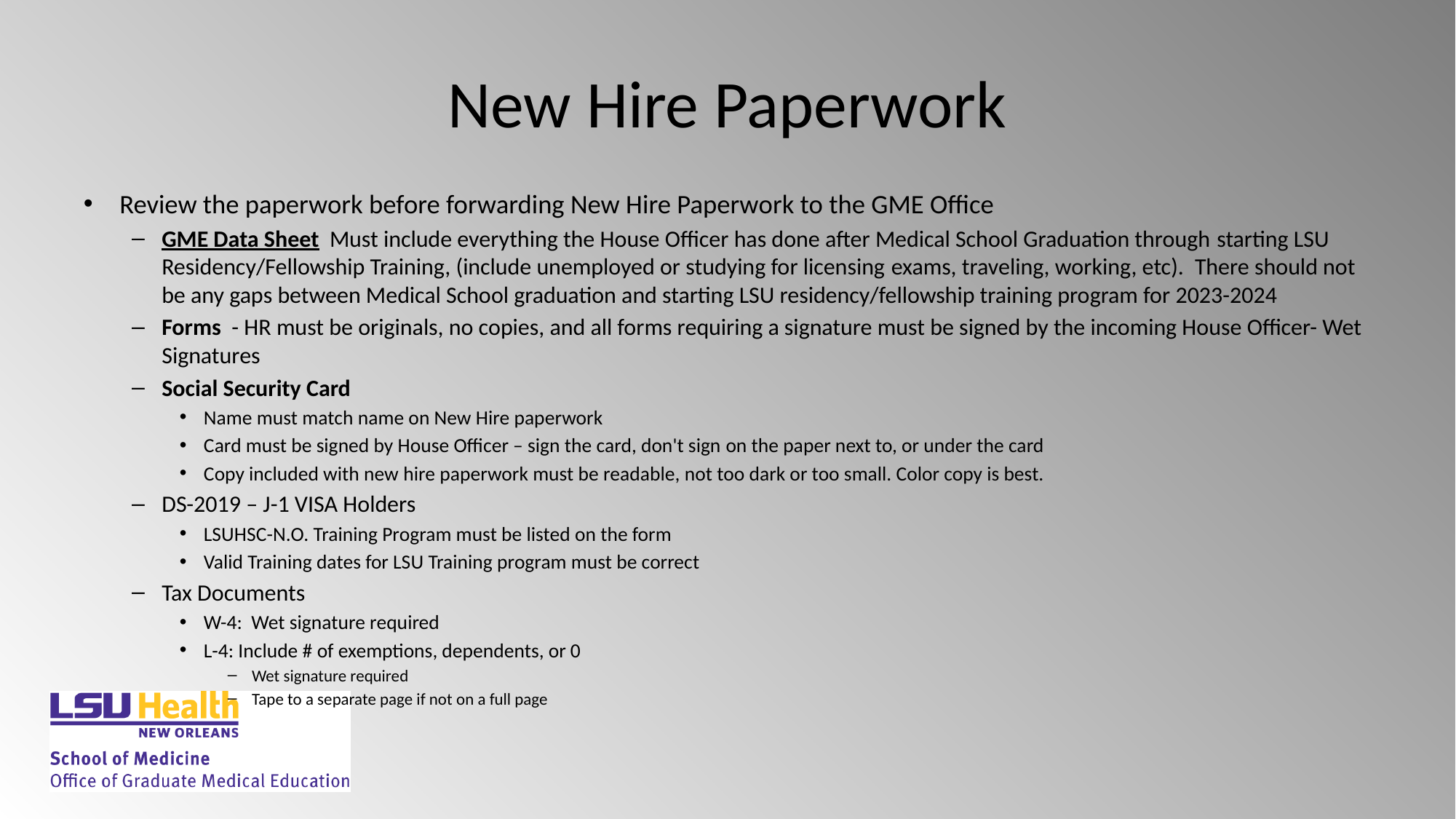

# New Hire Paperwork
Review the paperwork before forwarding New Hire Paperwork to the GME Office
GME Data Sheet  Must include everything the House Officer has done after Medical School Graduation through starting LSU Residency/Fellowship Training, (include unemployed or studying for licensing exams, traveling, working, etc).  There should not be any gaps between Medical School graduation and starting LSU residency/fellowship training program for 2023-2024
Forms  - HR must be originals, no copies, and all forms requiring a signature must be signed by the incoming House Officer- Wet Signatures
Social Security Card
Name must match name on New Hire paperwork
Card must be signed by House Officer – sign the card, don't sign on the paper next to, or under the card
Copy included with new hire paperwork must be readable, not too dark or too small. Color copy is best.
DS-2019 – J-1 VISA Holders
LSUHSC-N.O. Training Program must be listed on the form
Valid Training dates for LSU Training program must be correct
Tax Documents
W-4:  Wet signature required
L-4: Include # of exemptions, dependents, or 0
Wet signature required
Tape to a separate page if not on a full page